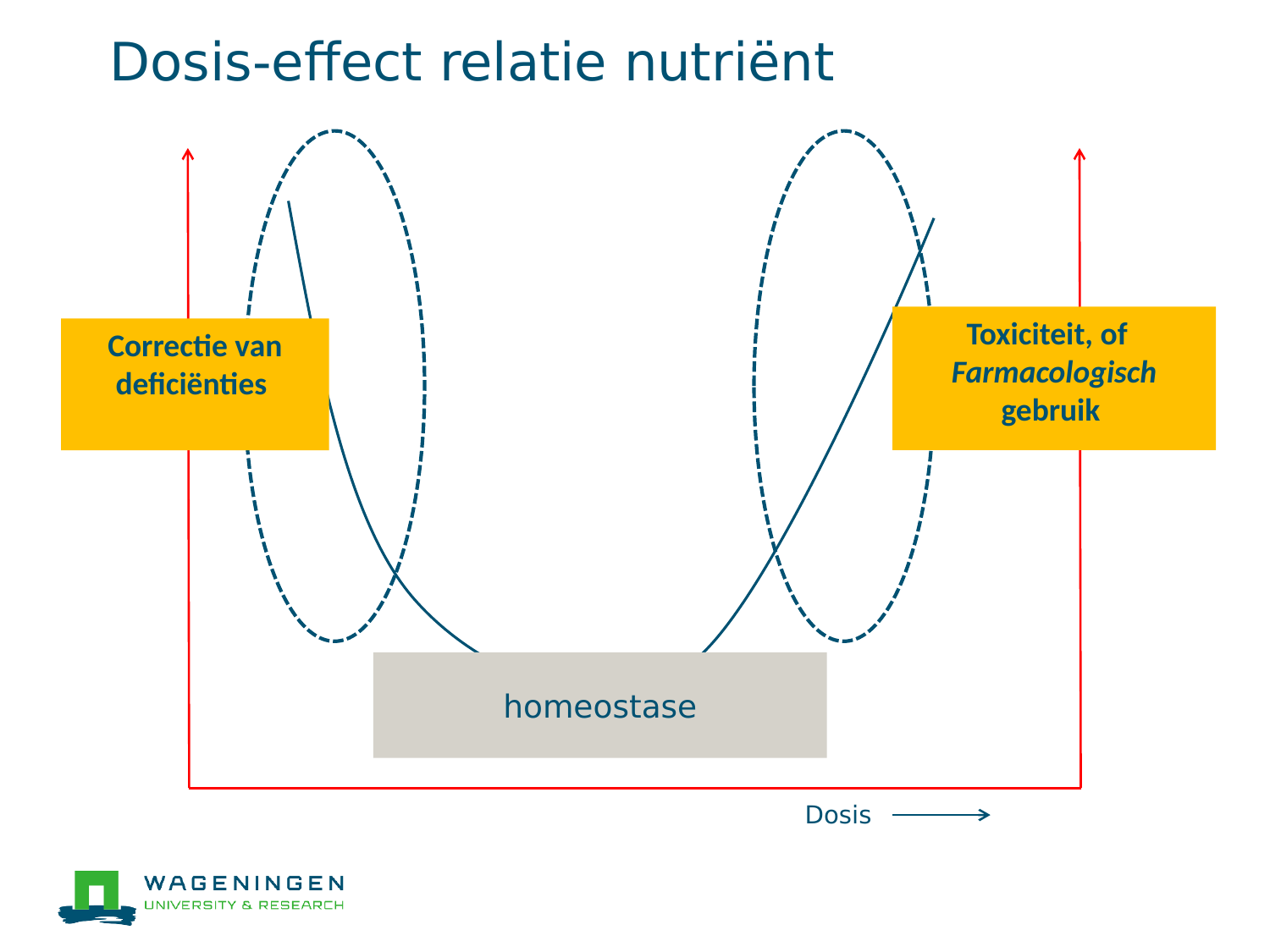

# Dosis-effect relatie nutriënt

Toxiciteit, of
Farmacologisch gebruik
Correctie van deficiënties
homeostase

Dosis